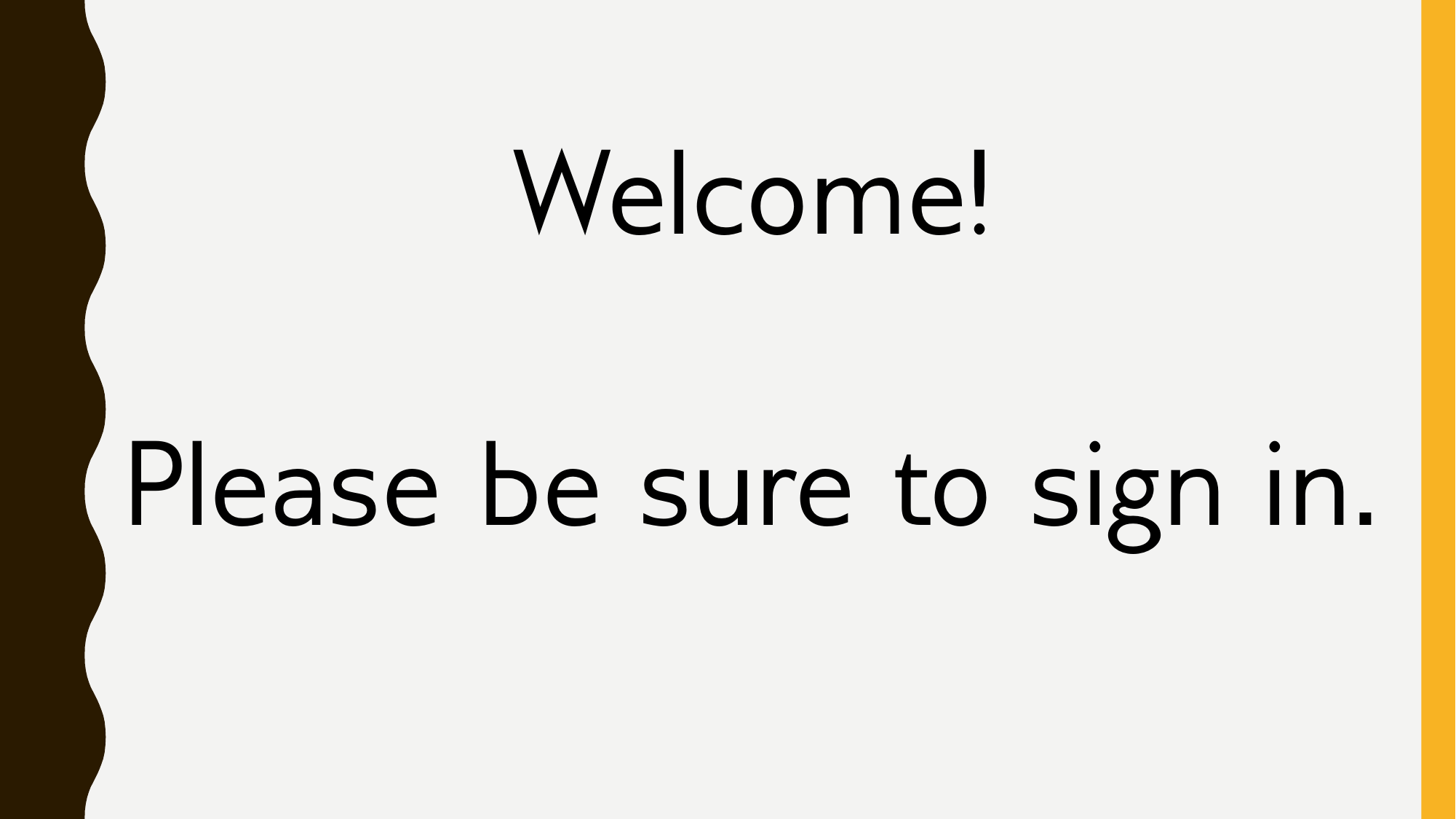

Welcome!

Please be sure to sign in.